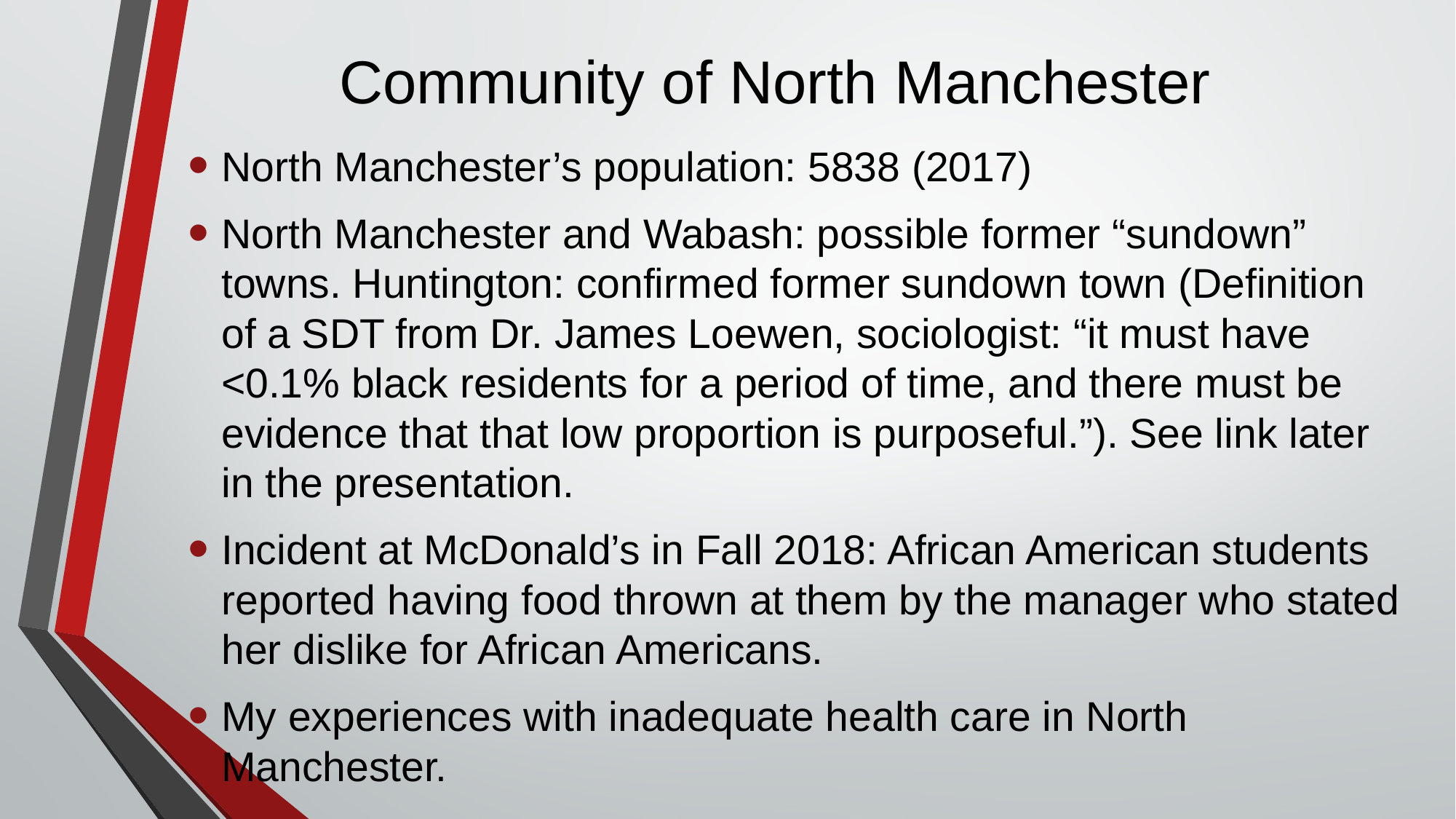

# Community of North Manchester
North Manchester’s population: 5838 (2017)
North Manchester and Wabash: possible former “sundown” towns. Huntington: confirmed former sundown town (Definition of a SDT from Dr. James Loewen, sociologist: “it must have <0.1% black residents for a period of time, and there must be evidence that that low proportion is purposeful.”). See link later in the presentation.
Incident at McDonald’s in Fall 2018: African American students reported having food thrown at them by the manager who stated her dislike for African Americans.
My experiences with inadequate health care in North Manchester.